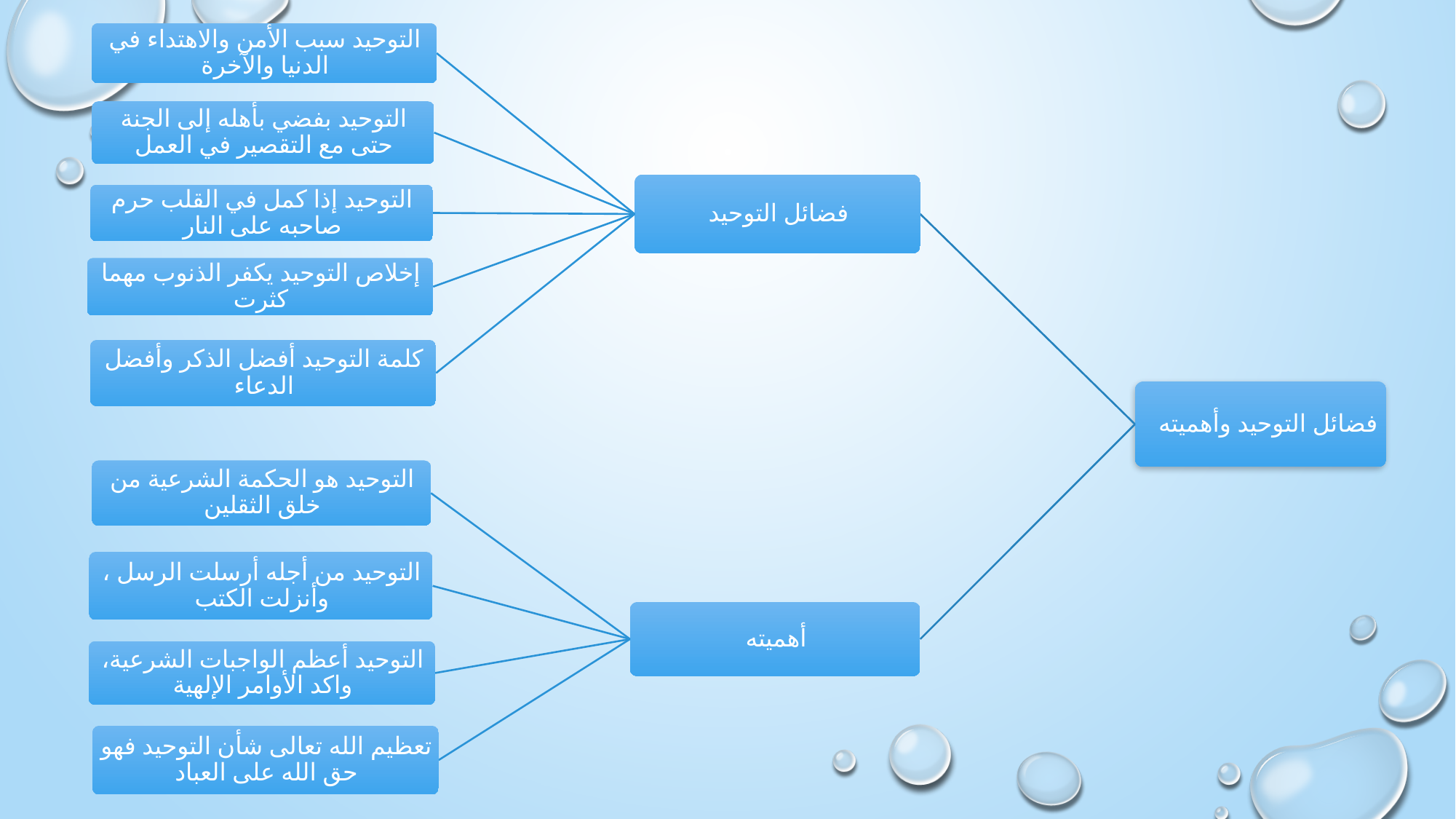

فضائل التوحيد وأهميته

فضائل التوحيد

التوحيد سبب الأمن والاهتداء في الدنيا والآخرة

التوحيد بفضي بأهله إلى الجنة حتى مع التقصير في العمل

التوحيد إذا كمل في القلب حرم صاحبه على النار

إخلاص التوحيد يكفر الذنوب مهما كثرت

كلمة التوحيد أفضل الذكر وأفضل الدعاء

أهميته

التوحيد هو الحكمة الشرعية من خلق الثقلين

التوحيد من أجله أرسلت الرسل ، وأنزلت الكتب

التوحيد أعظم الواجبات الشرعية، واكد الأوامر الإلهية

تعظيم الله تعالى شأن التوحيد فهو حق الله على العباد